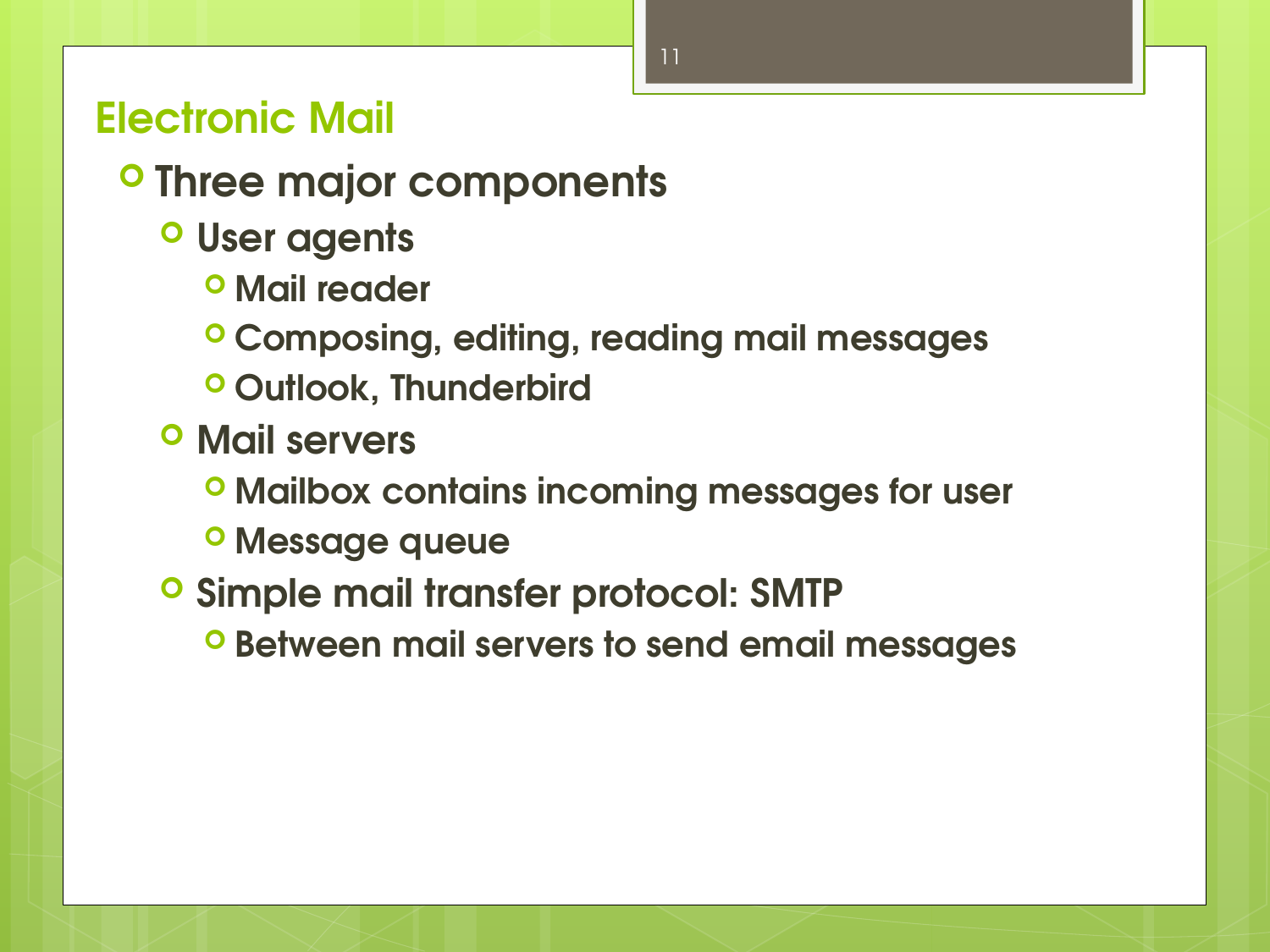

11
# Electronic Mail
Three major components
User agents
Mail reader
Composing, editing, reading mail messages
Outlook, Thunderbird
Mail servers
Mailbox contains incoming messages for user
Message queue
Simple mail transfer protocol: SMTP
Between mail servers to send email messages